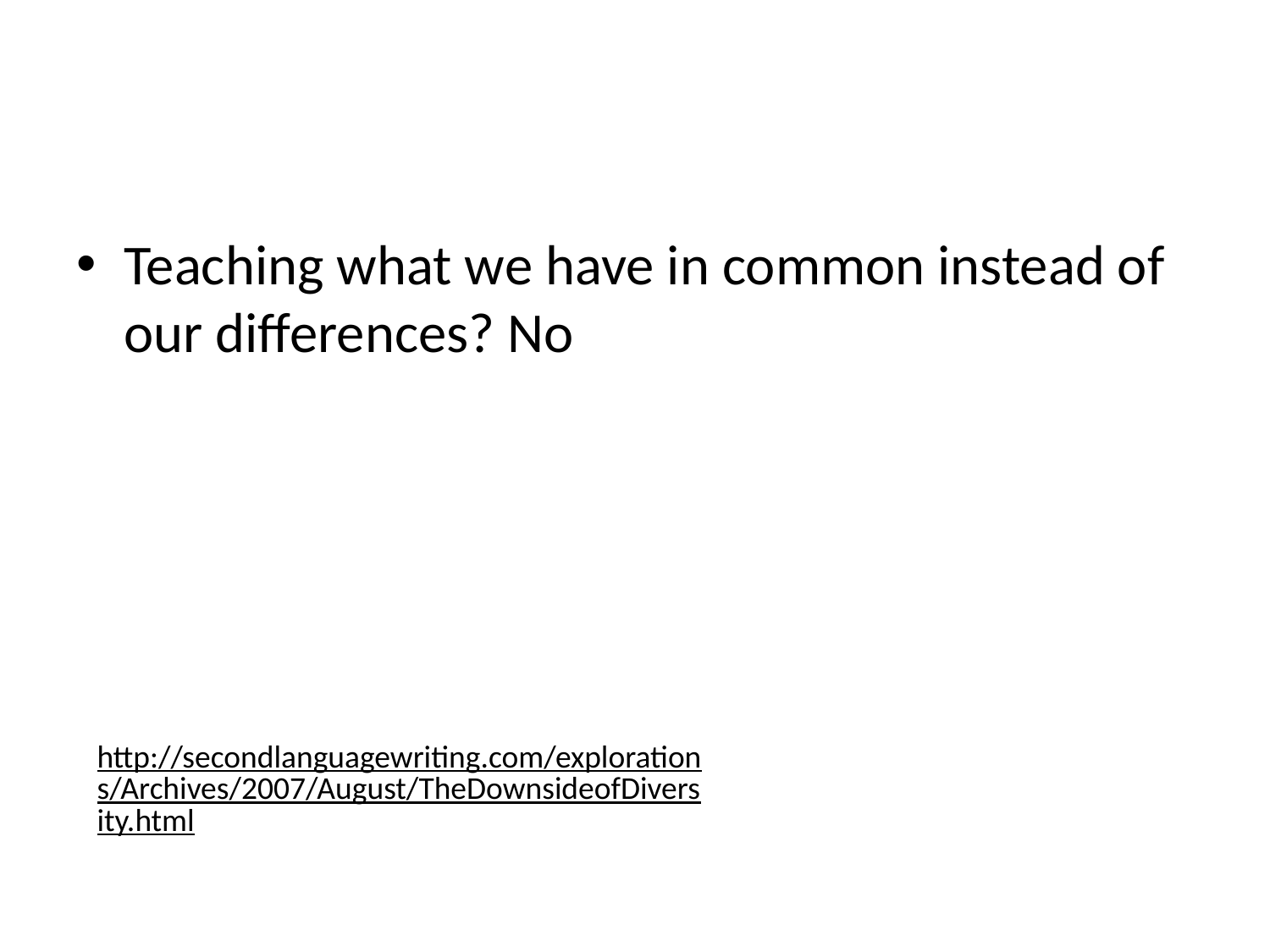

#
Teaching what we have in common instead of our differences? No
http://secondlanguagewriting.com/explorations/Archives/2007/August/TheDownsideofDiversity.html